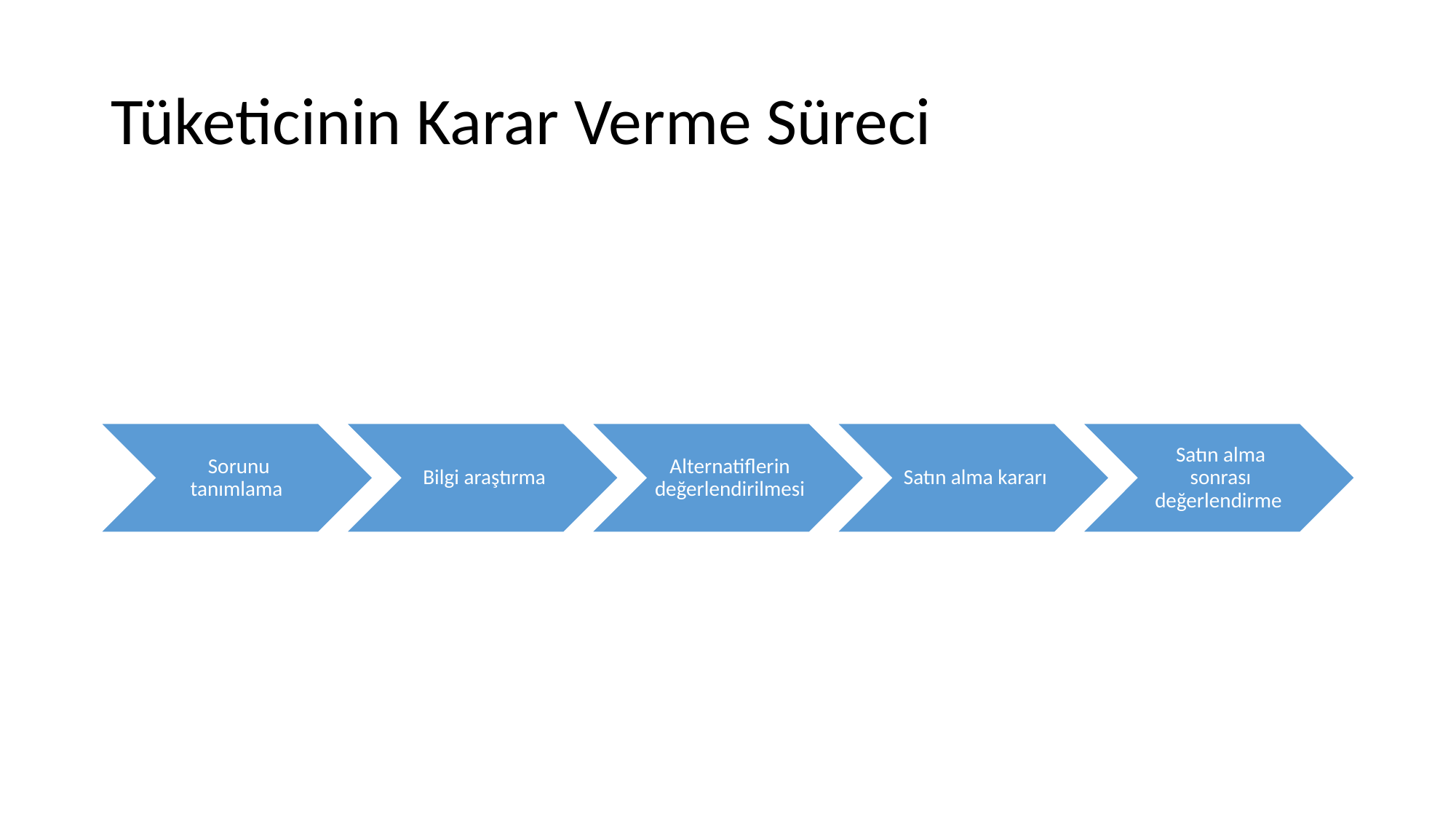

# Tüketicinin Karar Verme Süreci
Sorunu tanımlama
Bilgi araştırma
Alternatiflerin değerlendirilmesi
Satın alma kararı
Satın alma sonrası değerlendirme